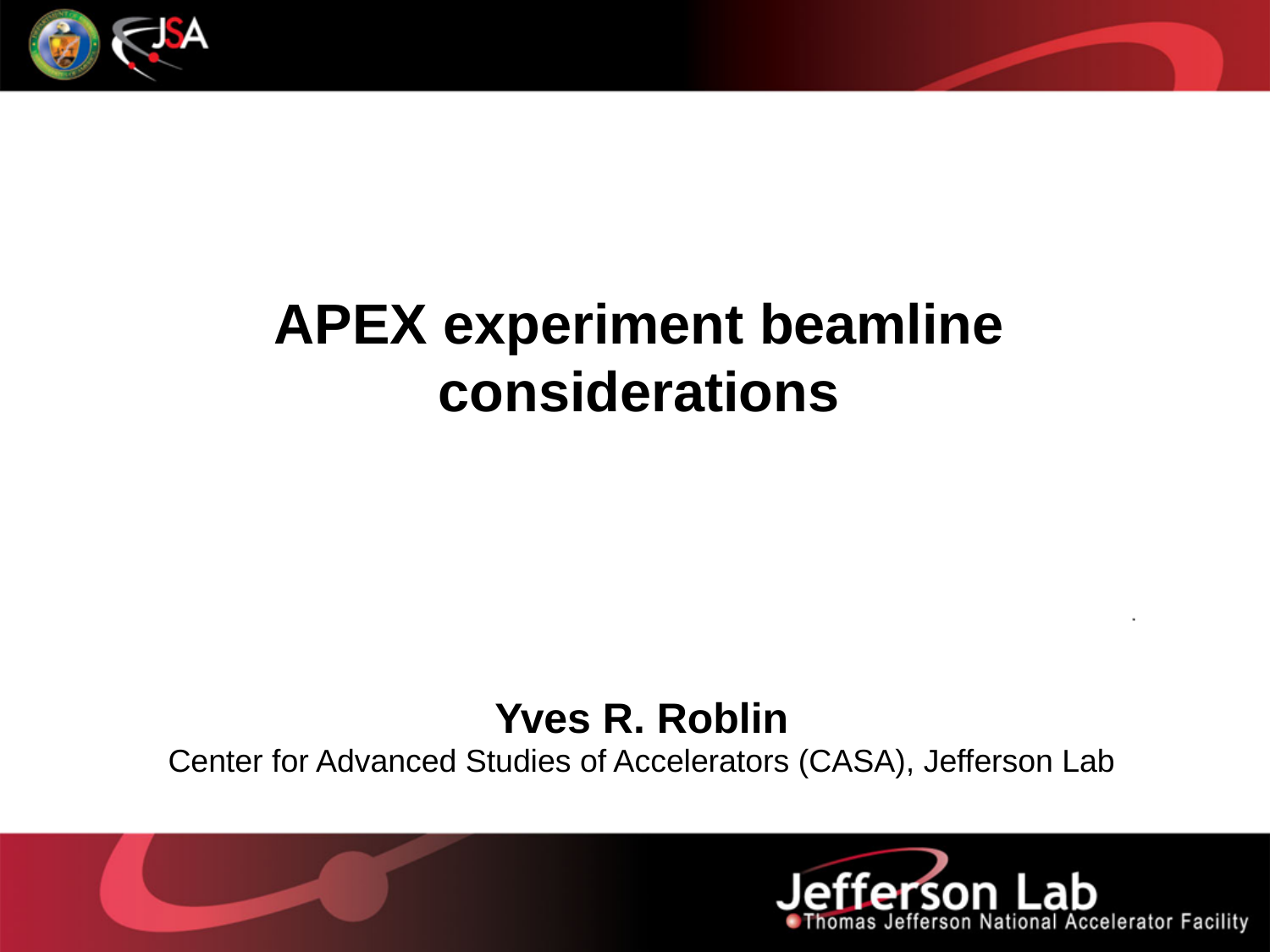

APEX experiment beamline considerations

Yves R. Roblin
Center for Advanced Studies of Accelerators (CASA), Jefferson Lab